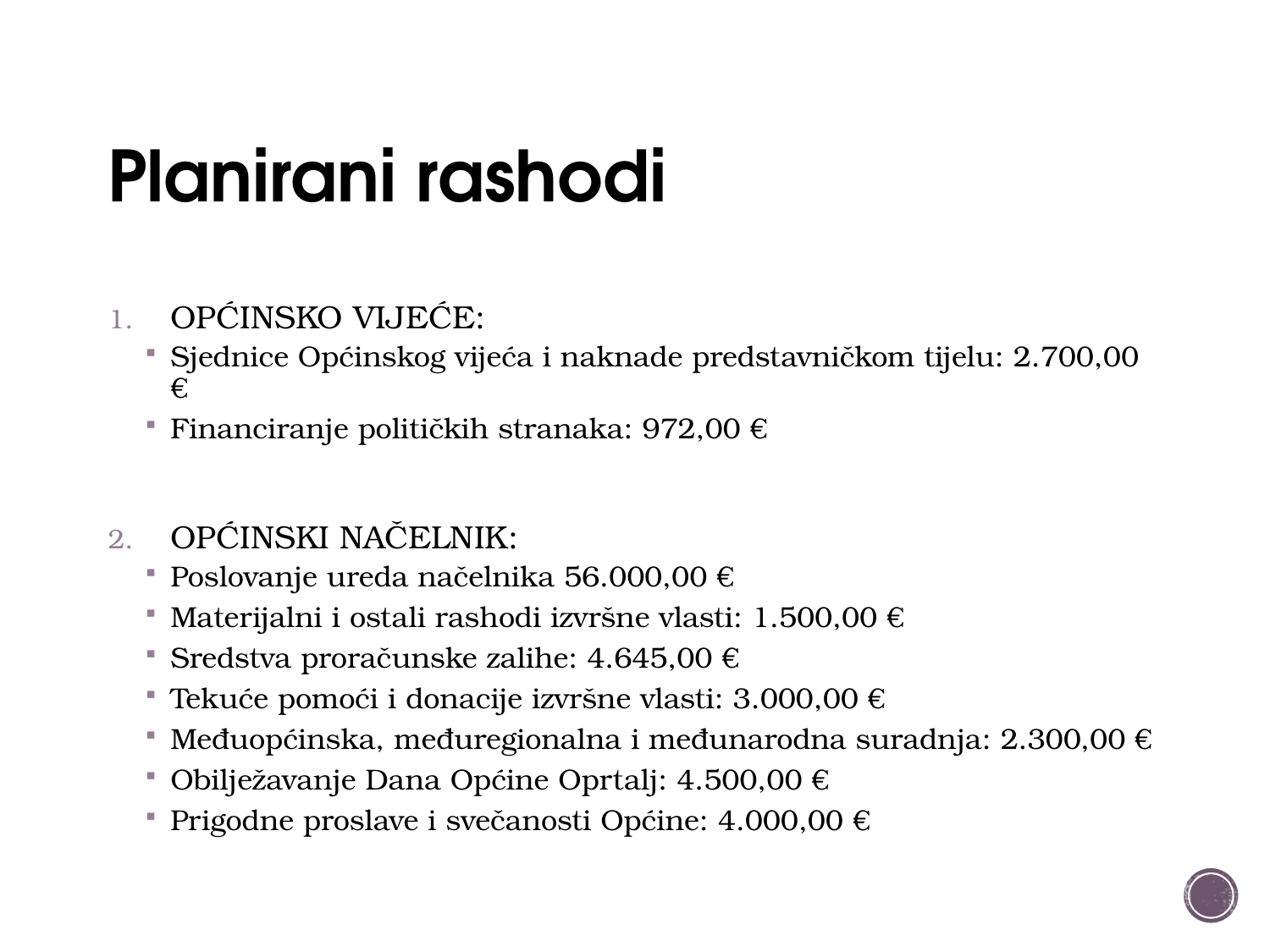

# Planirani rashodi
OPĆINSKO VIJEĆE:
Sjednice Općinskog vijeća i naknade predstavničkom tijelu: 2.700,00 €
Financiranje političkih stranaka: 972,00 €

OPĆINSKI NAČELNIK:
Poslovanje ureda načelnika 56.000,00 €
Materijalni i ostali rashodi izvršne vlasti: 1.500,00 €
Sredstva proračunske zalihe: 4.645,00 €
Tekuće pomoći i donacije izvršne vlasti: 3.000,00 €
Međuopćinska, međuregionalna i međunarodna suradnja: 2.300,00 €
Obilježavanje Dana Općine Oprtalj: 4.500,00 €
Prigodne proslave i svečanosti Općine: 4.000,00 €